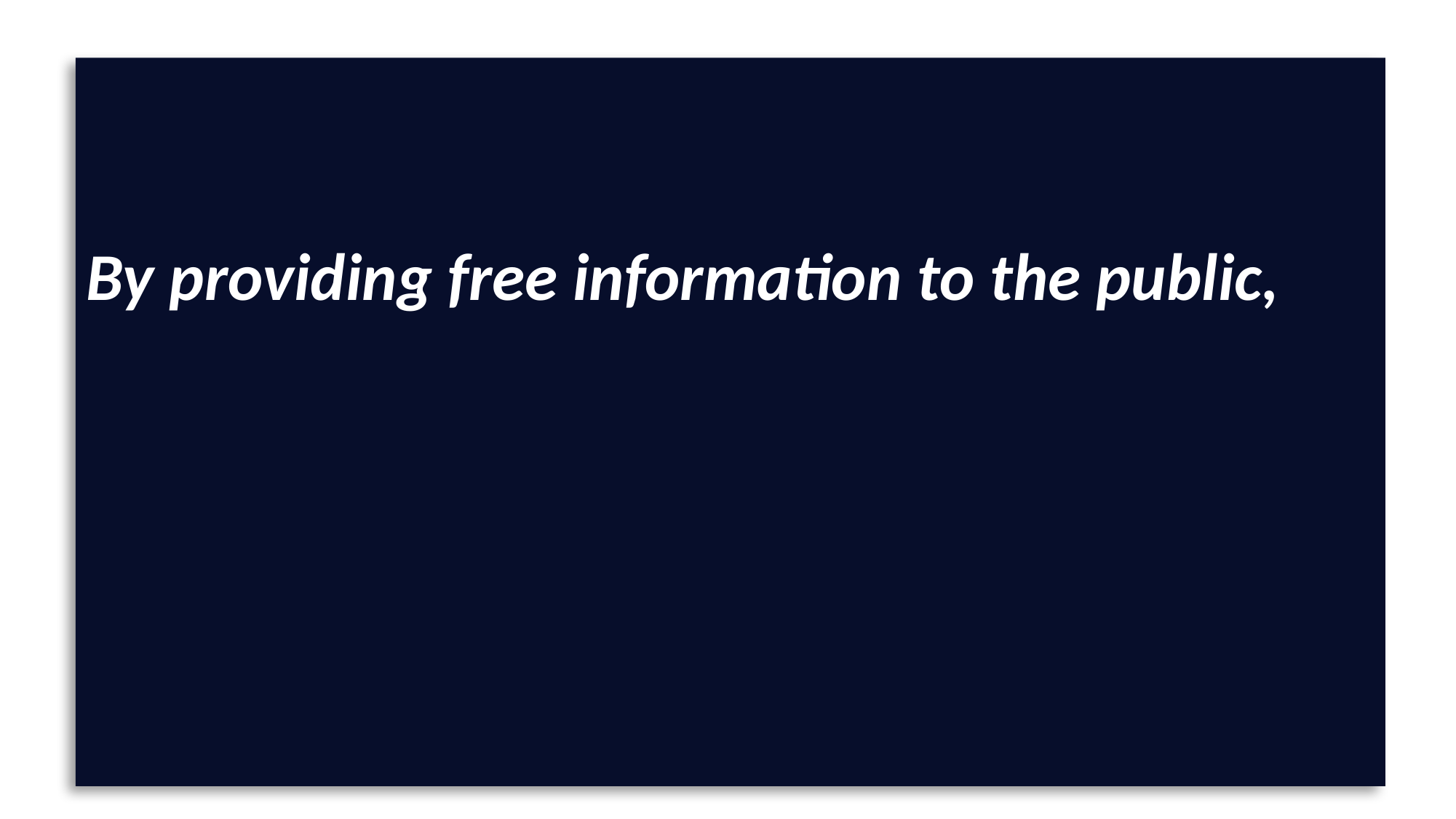

By providing free information to the public, the internet has dramatically shrunk the gap between the experts and the consumers.

Stephen Levitt, Stephen Dubner Freakonomics